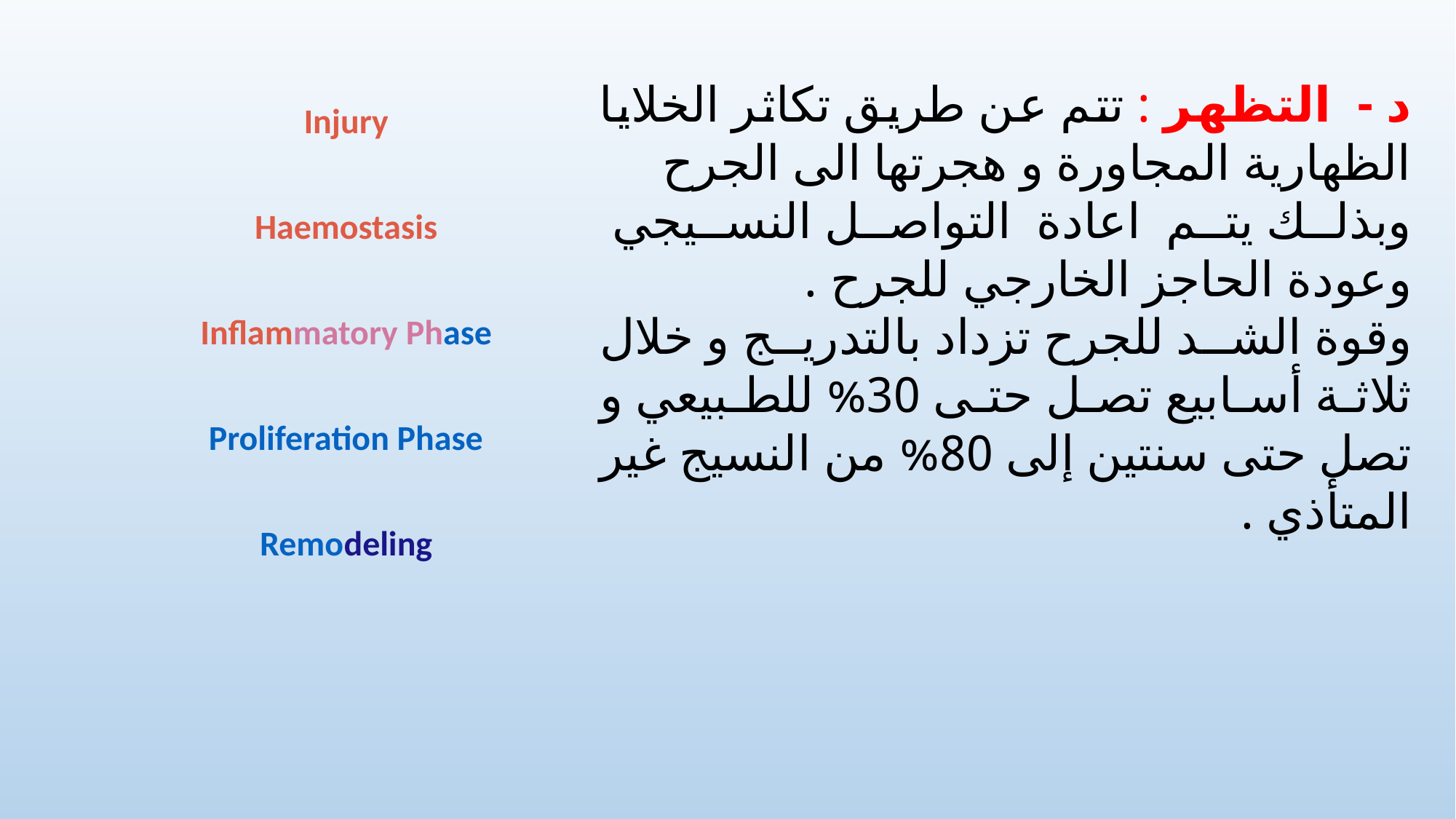

د -  التظهر : تتم عن طريق تكاثر الخلايا الظهارية المجاورة و هجرتها الى الجرح
وبذلك يتم  اعادة  التواصل النسيجي  وعودة الحاجز الخارجي للجرح .
وقوة الشد للجرح تزداد بالتدريج و خلال ثلاثة أسابيع تصل حتى 30% للطبيعي و تصل حتى سنتين إلى 80% من النسيج غير المتأذي .
Injury

Haemostasis

Inflammatory Phase

Proliferation Phase

Remodeling